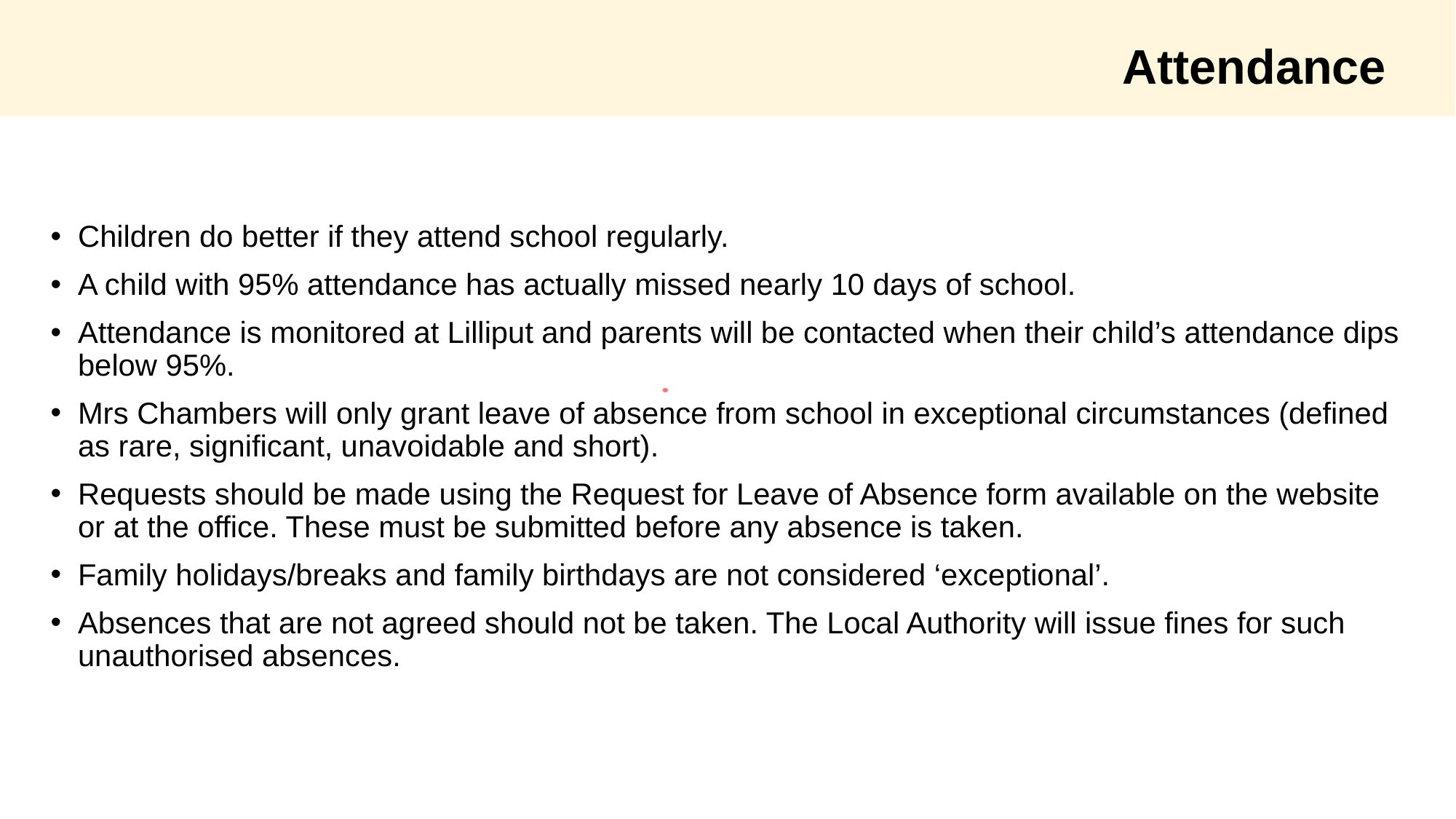

Attendance
Children do better if they attend school regularly.
A child with 95% attendance has actually missed nearly 10 days of school.
Attendance is monitored at Lilliput and parents will be contacted when their child’s attendance dips below 95%.
Mrs Chambers will only grant leave of absence from school in exceptional circumstances (defined as rare, significant, unavoidable and short).
Requests should be made using the Request for Leave of Absence form available on the website or at the office. These must be submitted before any absence is taken.
Family holidays/breaks and family birthdays are not considered ‘exceptional’.
Absences that are not agreed should not be taken. The Local Authority will issue fines for such unauthorised absences.